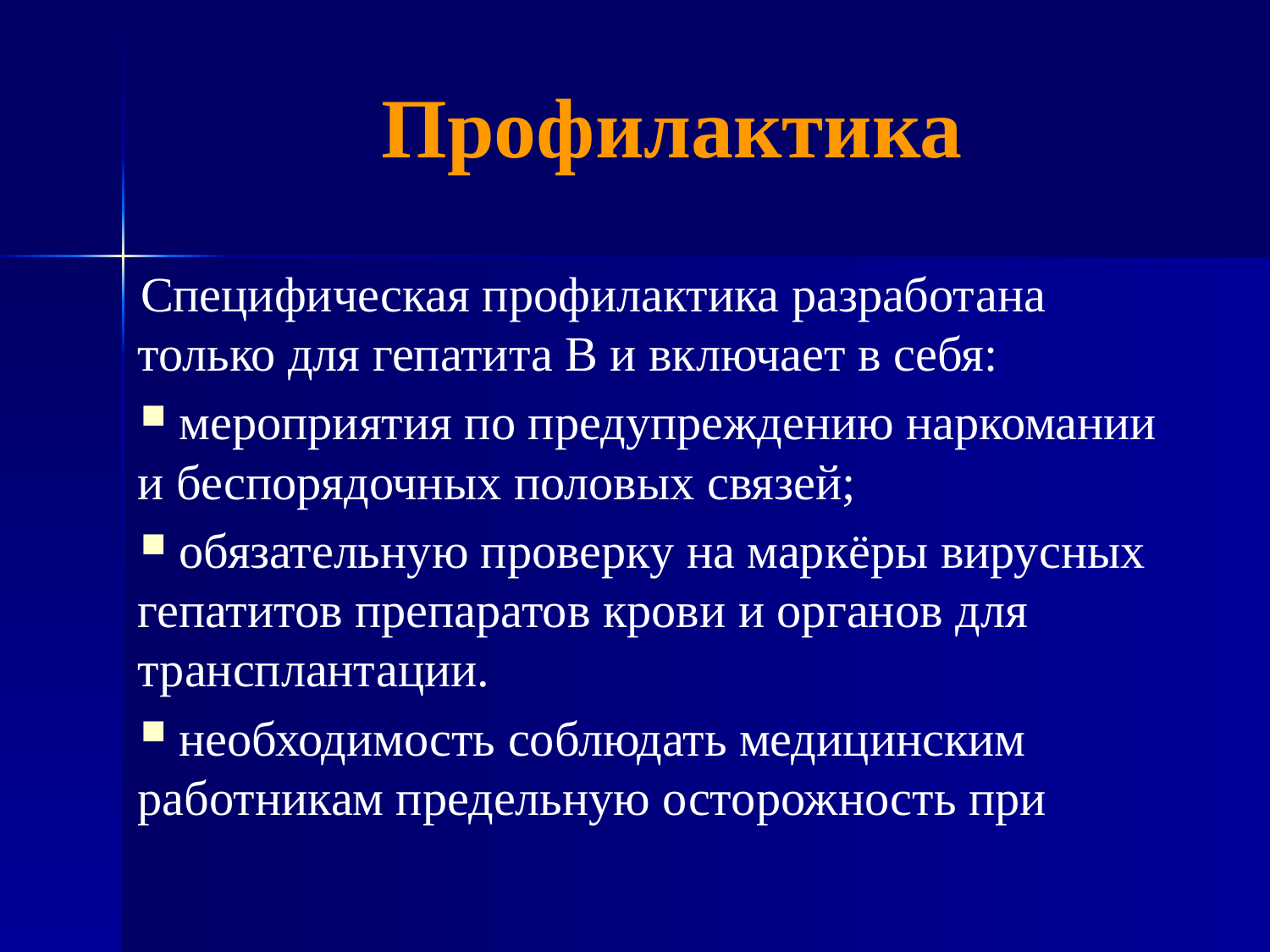

# Профилактика
Специфическая профилактика разработана только для гепатита В и включает в себя:
 мероприятия по предупреждению наркомании и беспорядочных половых связей;
 обязательную проверку на маркёры вирусных гепатитов препаратов крови и органов для трансплантации.
 необходимость соблюдать медицинским работникам предельную осторожность при